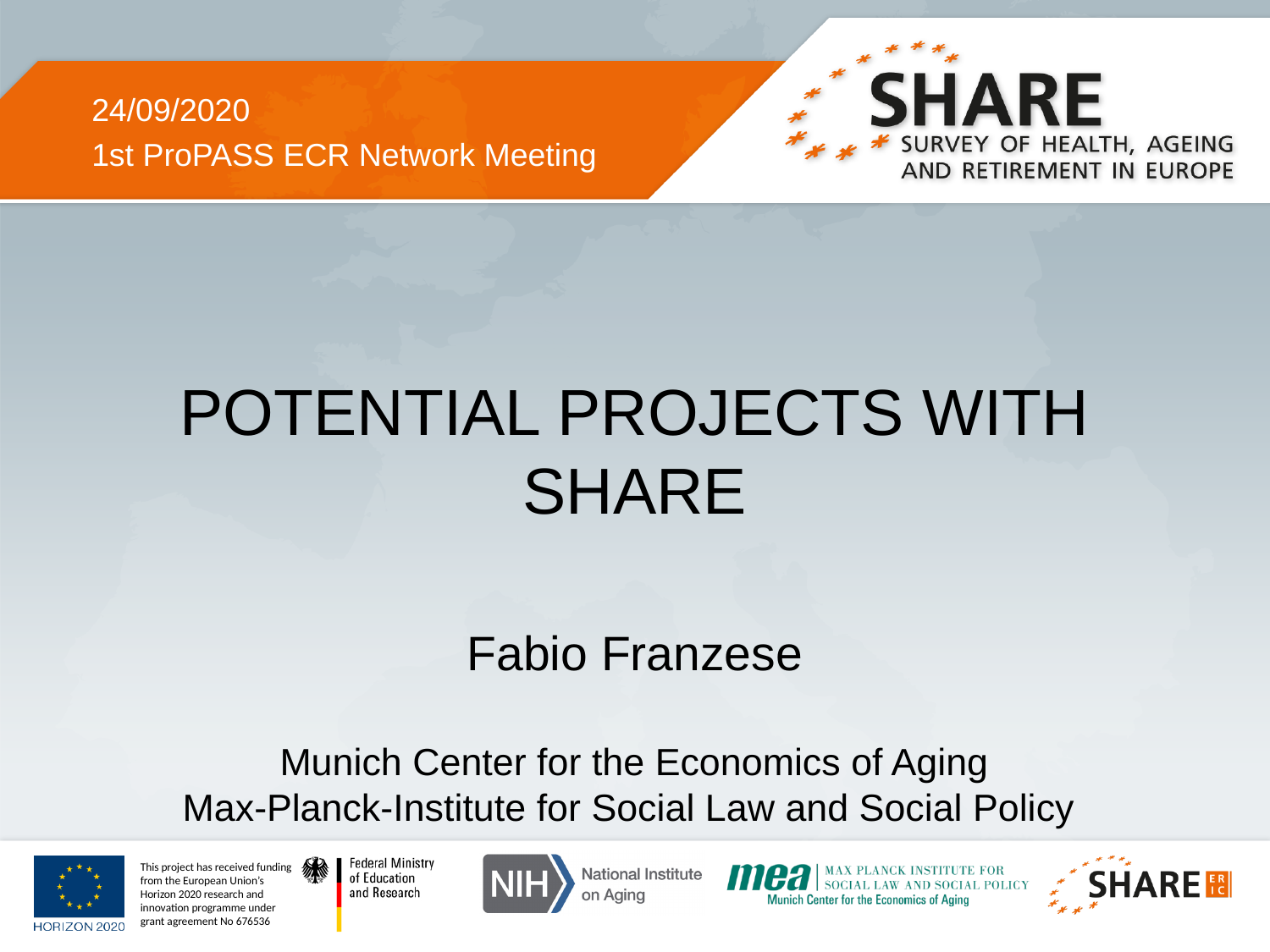

24/09/2020
1st ProPASS ECR Network Meeting
# Potential Projects with SHARE
Fabio Franzese

Munich Center for the Economics of Aging
Max-Planck-Institute for Social Law and Social Policy